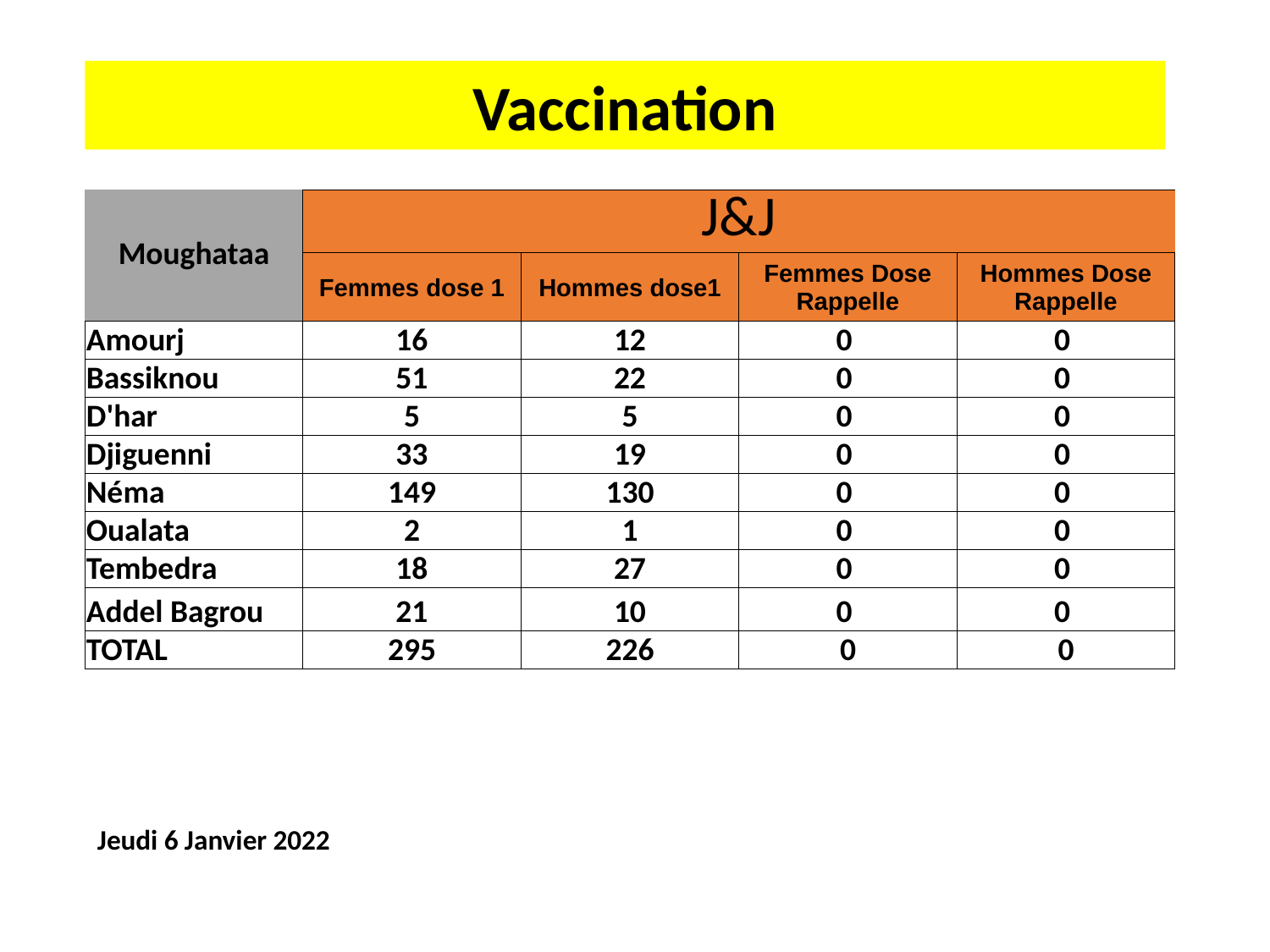

Vaccination
| Moughataa | J&J |  |  |  |
| --- | --- | --- | --- | --- |
|  | Femmes dose 1 | Hommes dose1 | Femmes Dose Rappelle | Hommes Dose Rappelle |
| Amourj | 16 | 12 | 0 | 0 |
| Bassiknou | 51 | 22 | 0 | 0 |
| D'har | 5 | 5 | 0 | 0 |
| Djiguenni | 33 | 19 | 0 | 0 |
| Néma | 149 | 130 | 0 | 0 |
| Oualata | 2 | 1 | 0 | 0 |
| Tembedra | 18 | 27 | 0 | 0 |
| Addel Bagrou | 21 | 10 | 0 | 0 |
| TOTAL | 295 | 226 | 0 | 0 |
Jeudi 6 Janvier 2022